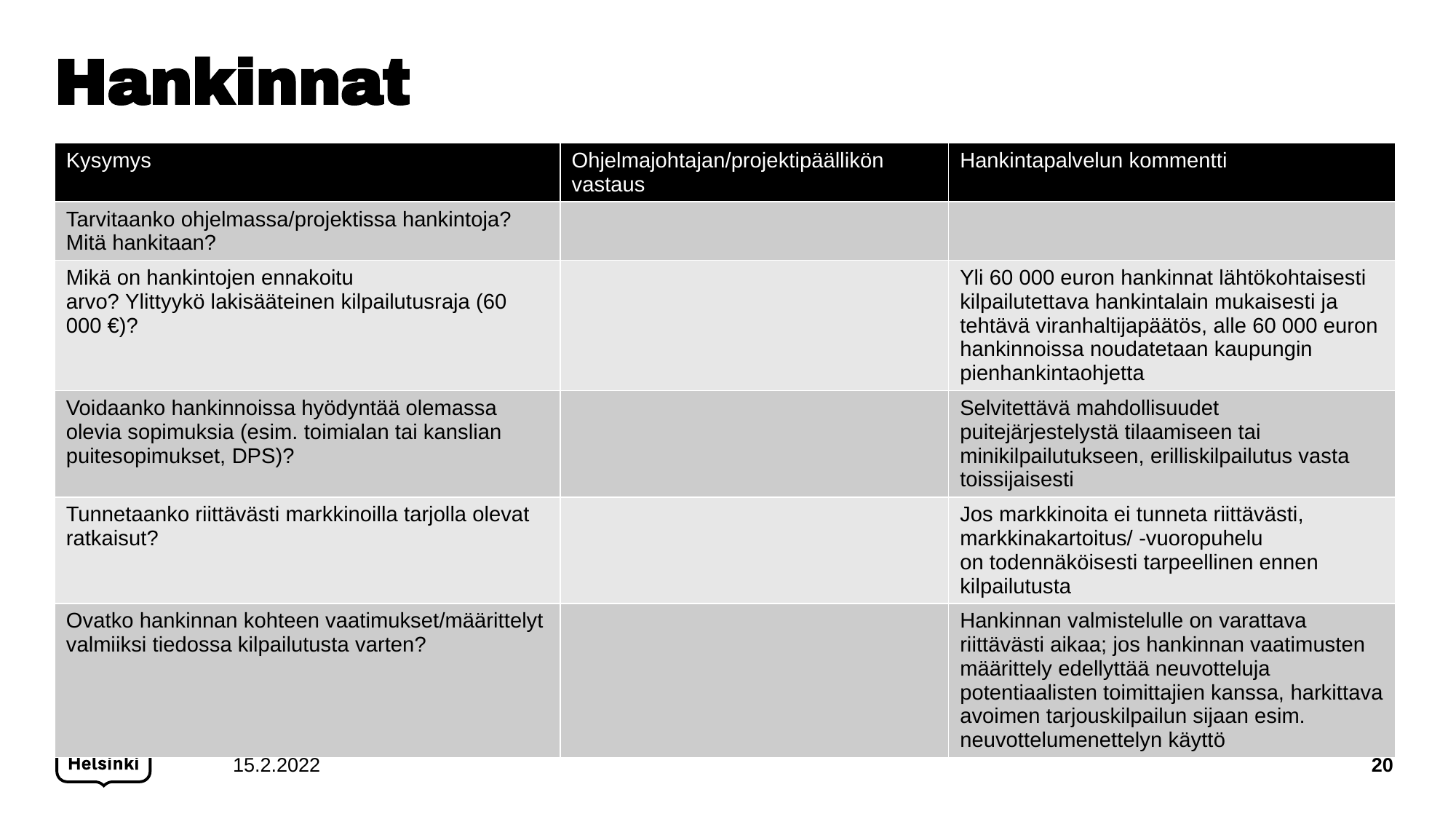

# Hankinnat
| Kysymys | Ohjelmajohtajan/projektipäällikön vastaus | Hankintapalvelun kommentti |
| --- | --- | --- |
| Tarvitaanko ohjelmassa/projektissa hankintoja? Mitä hankitaan? |  |  |
| Mikä on hankintojen ennakoitu arvo? Ylittyykö lakisääteinen kilpailutusraja (60 000 €)? |  | Yli 60 000 euron hankinnat lähtökohtaisesti kilpailutettava hankintalain mukaisesti ja tehtävä viranhaltijapäätös, alle 60 000 euron hankinnoissa noudatetaan kaupungin pienhankintaohjetta |
| Voidaanko hankinnoissa hyödyntää olemassa olevia sopimuksia (esim. toimialan tai kanslian puitesopimukset, DPS)? |  | Selvitettävä mahdollisuudet  puitejärjestelystä tilaamiseen tai minikilpailutukseen, erilliskilpailutus vasta toissijaisesti |
| Tunnetaanko riittävästi markkinoilla tarjolla olevat ratkaisut? |  | Jos markkinoita ei tunneta riittävästi, markkinakartoitus/ -vuoropuhelu on todennäköisesti tarpeellinen ennen kilpailutusta |
| Ovatko hankinnan kohteen vaatimukset/määrittelyt valmiiksi tiedossa kilpailutusta varten? |  | Hankinnan valmistelulle on varattava riittävästi aikaa; jos hankinnan vaatimusten määrittely edellyttää neuvotteluja potentiaalisten toimittajien kanssa, harkittava avoimen tarjouskilpailun sijaan esim. neuvottelumenettelyn käyttö |
15.2.2022
20